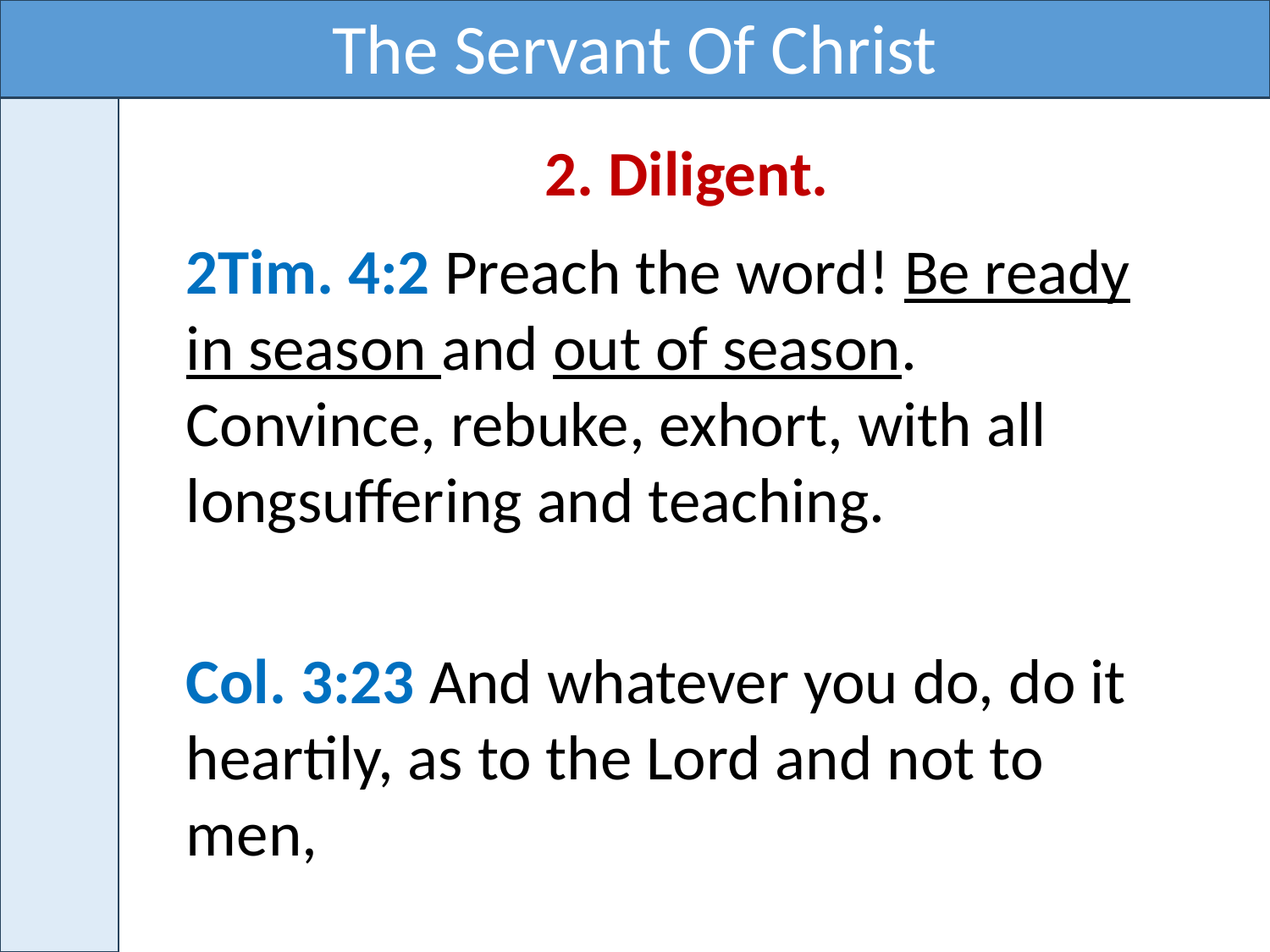

The Servant Of Christ
2. Diligent.
2Tim. 4:2 Preach the word! Be ready in season and out of season. Convince, rebuke, exhort, with all longsuffering and teaching.

Col. 3:23 And whatever you do, do it heartily, as to the Lord and not to men,